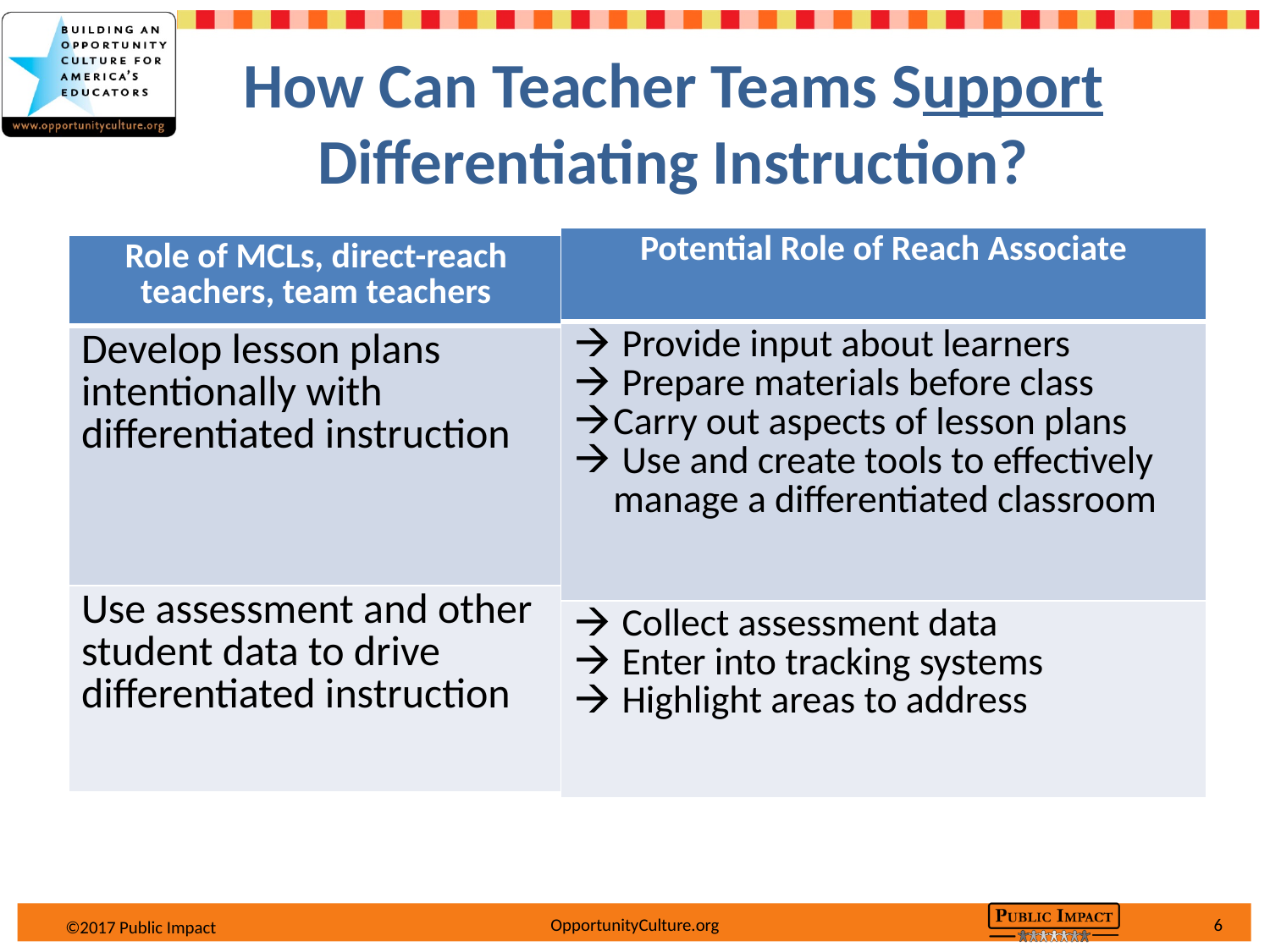

# How Can Teacher Teams Support Differentiating Instruction?
| Potential Role of Reach Associate |
| --- |
| Provide input about learners Prepare materials before class Carry out aspects of lesson plans Use and create tools to effectively manage a differentiated classroom |
| Collect assessment data Enter into tracking systems Highlight areas to address |
| Role of MCLs, direct-reach teachers, team teachers | Potential Role of Reach Associate |
| --- | --- |
| Develop lesson plans intentionally with differentiated instruction |  |
| Use assessment and other student data to drive differentiated instruction |  |
©2017 Public Impact